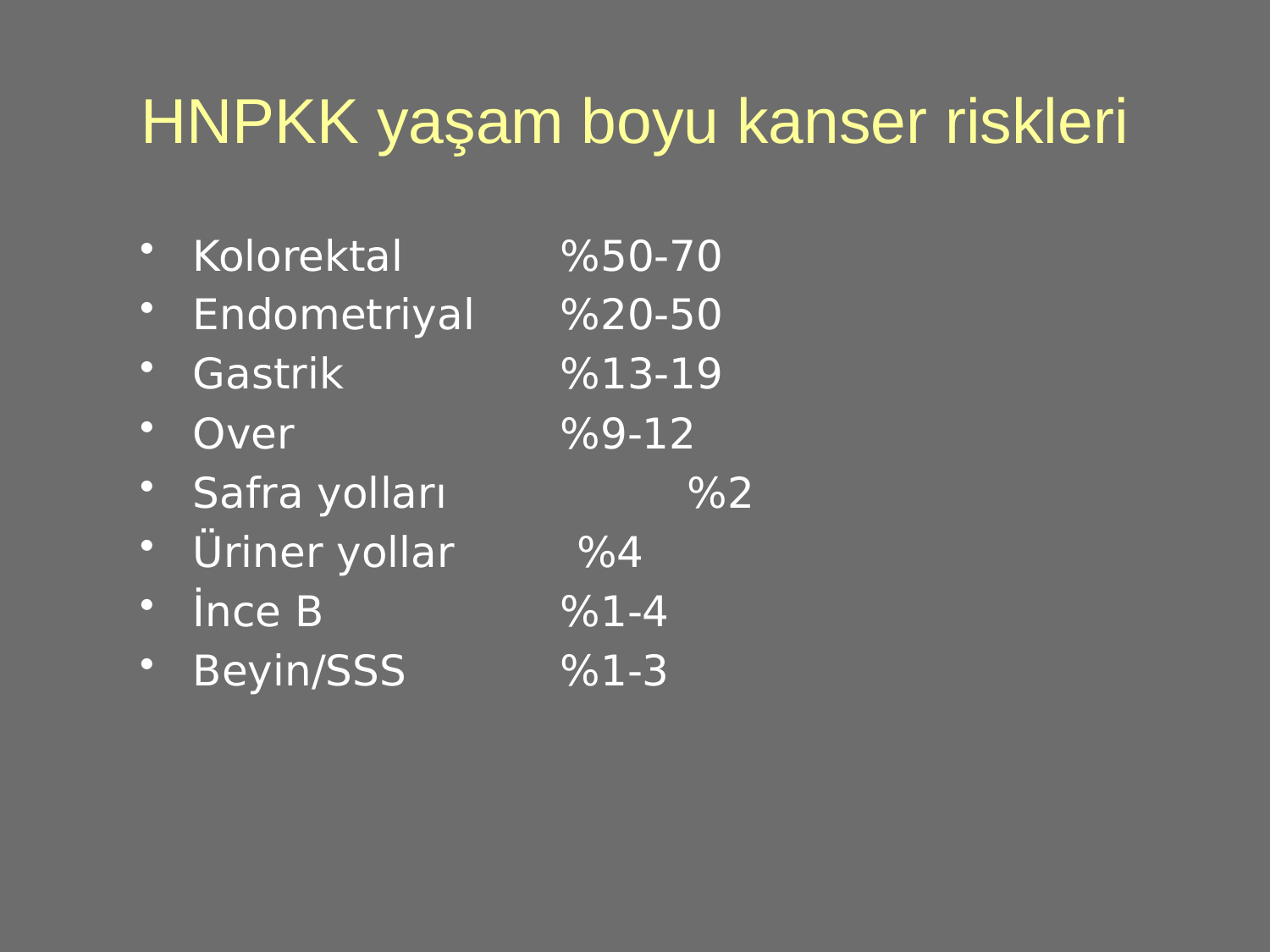

# HNPKK yaşam boyu kanser riskleri
 Kolorektal		%50-70
 Endometriyal  	%20-50
 Gastrik		%13-19
 Over			%9-12
 Safra yolları		%2
 Üriner yollar         %4
 İnce B		%1-4
 Beyin/SSS	       	%1-3